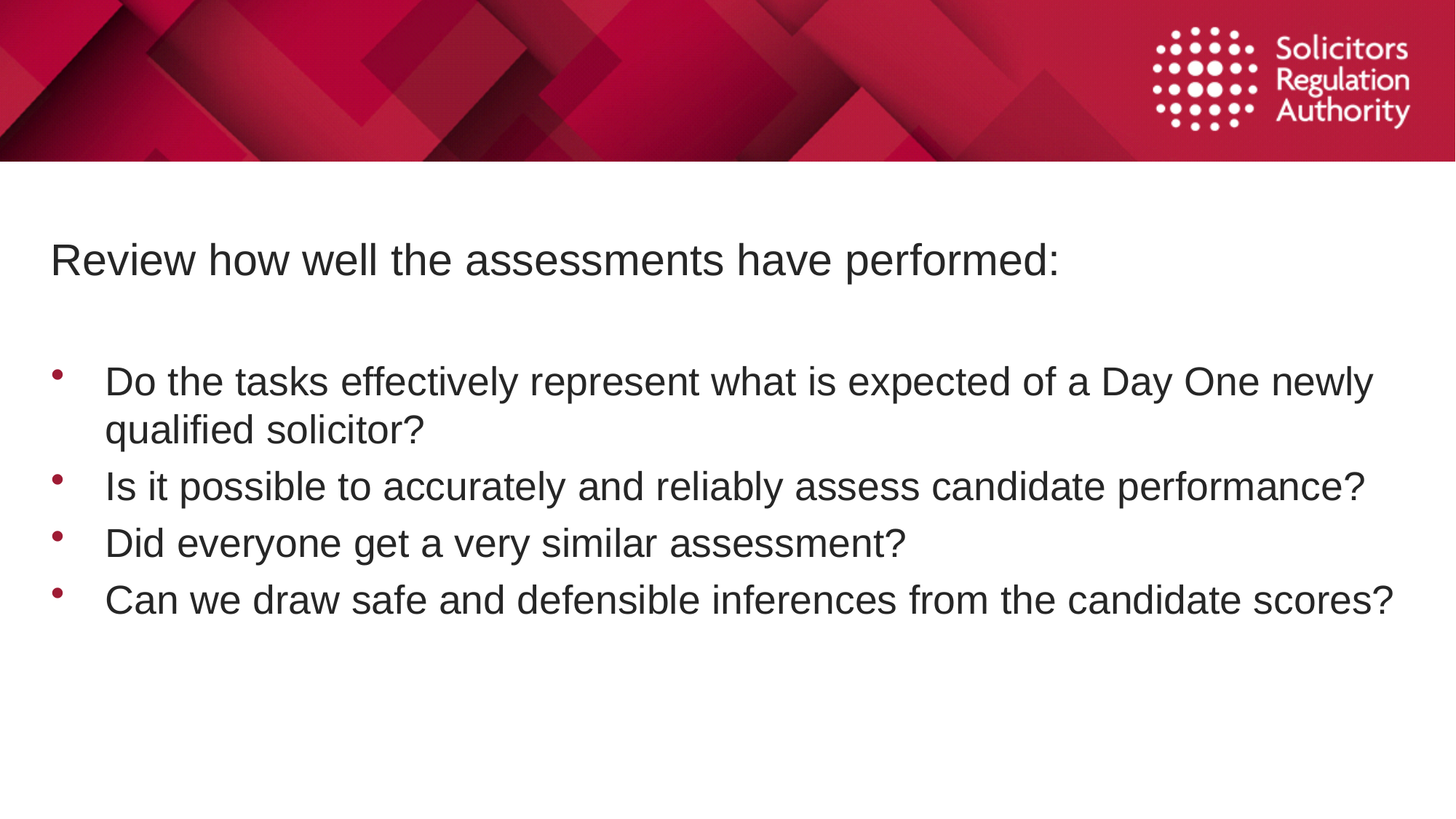

Review how well the assessments have performed:

Do the tasks effectively represent what is expected of a Day One newly qualified solicitor?
Is it possible to accurately and reliably assess candidate performance?
Did everyone get a very similar assessment?
Can we draw safe and defensible inferences from the candidate scores?

# Next steps - SQE2 pilot